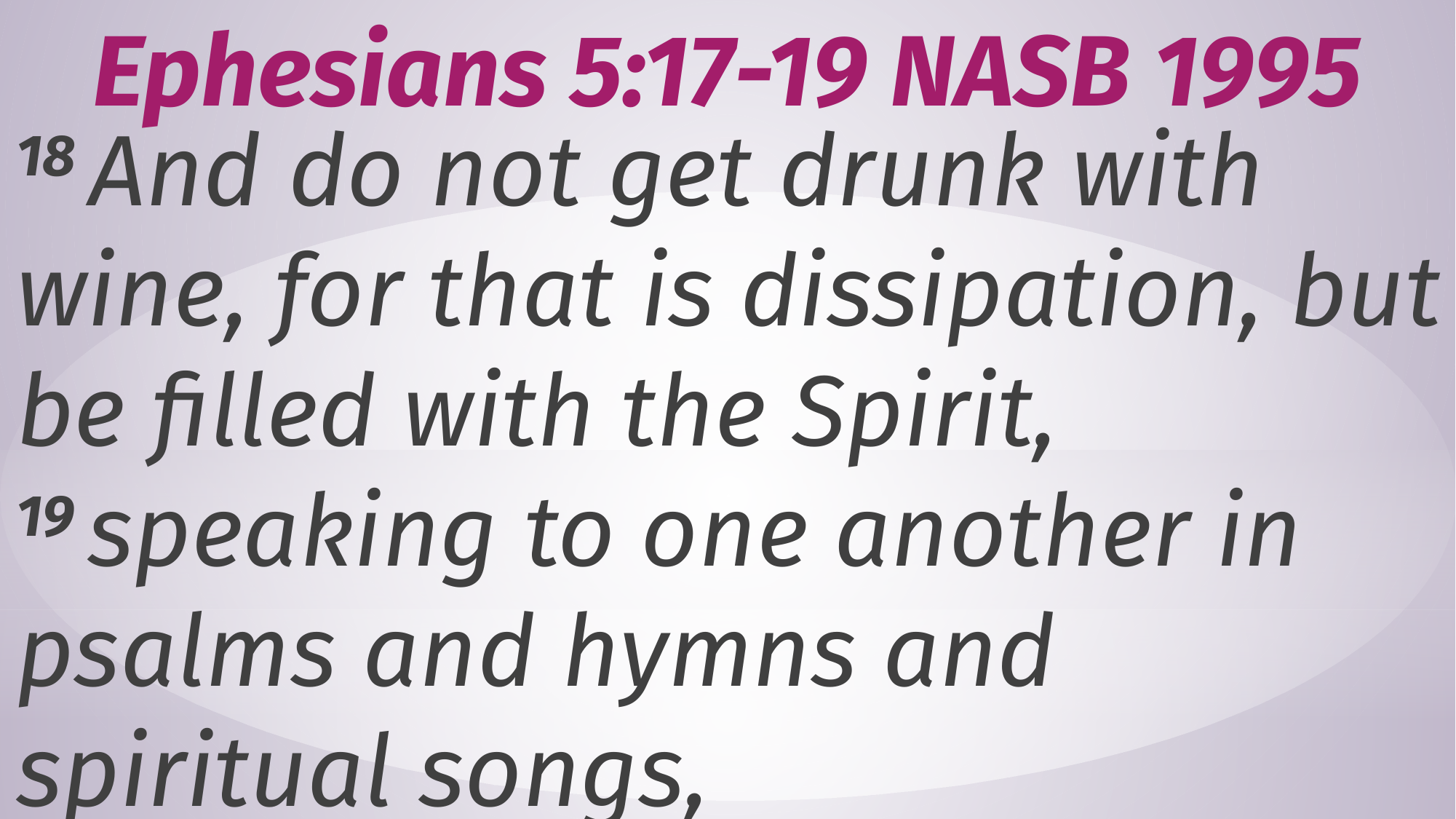

# Ephesians 5:17-19 NASB 1995
18 And do not get drunk with wine, for that is dissipation, but be filled with the Spirit, 19 speaking to one another in psalms and hymns and spiritual songs,